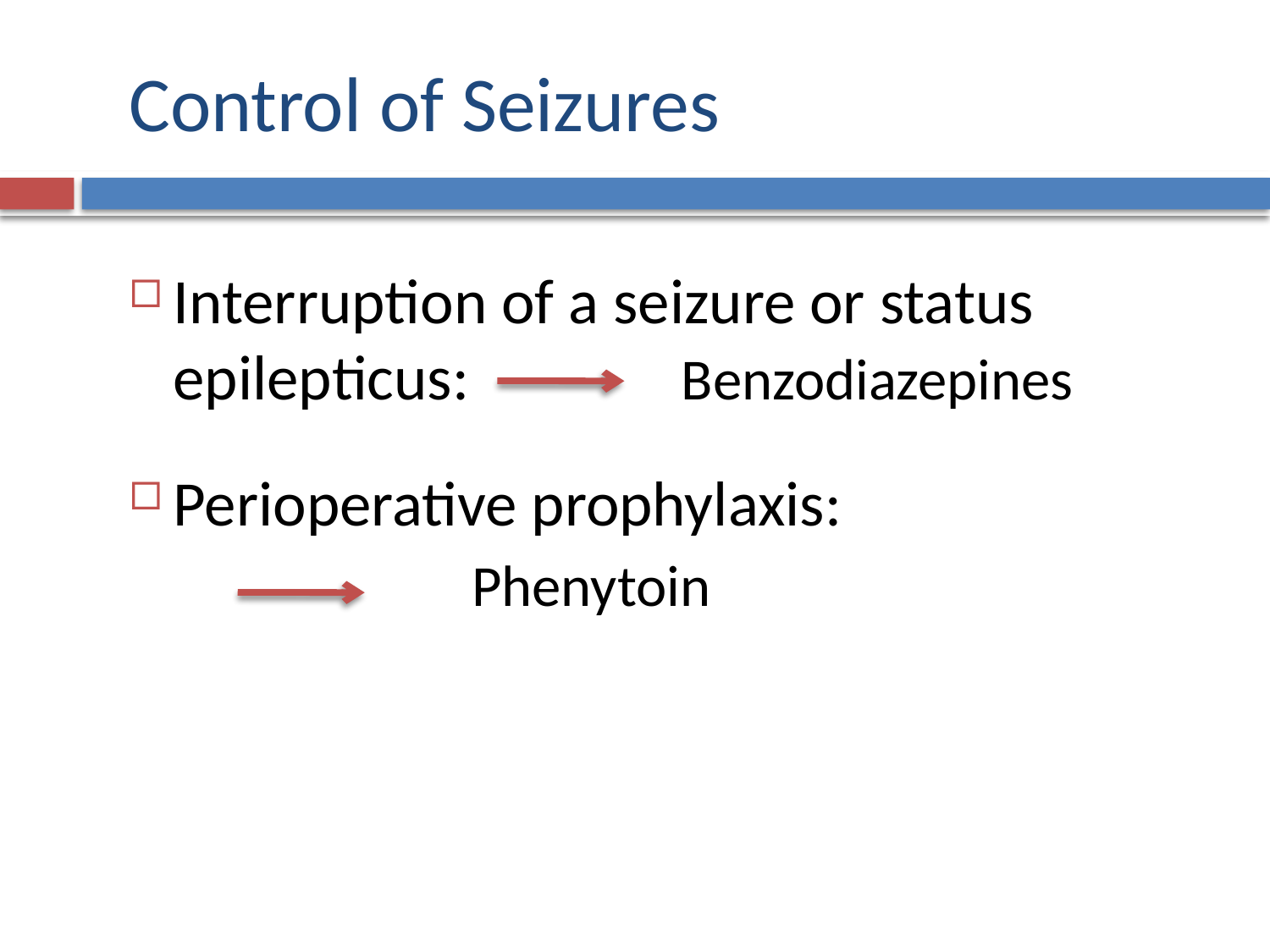

# Control of Seizures
Interruption of a seizure or status epilepticus:		Benzodiazepines

Perioperative prophylaxis:
			Phenytoin